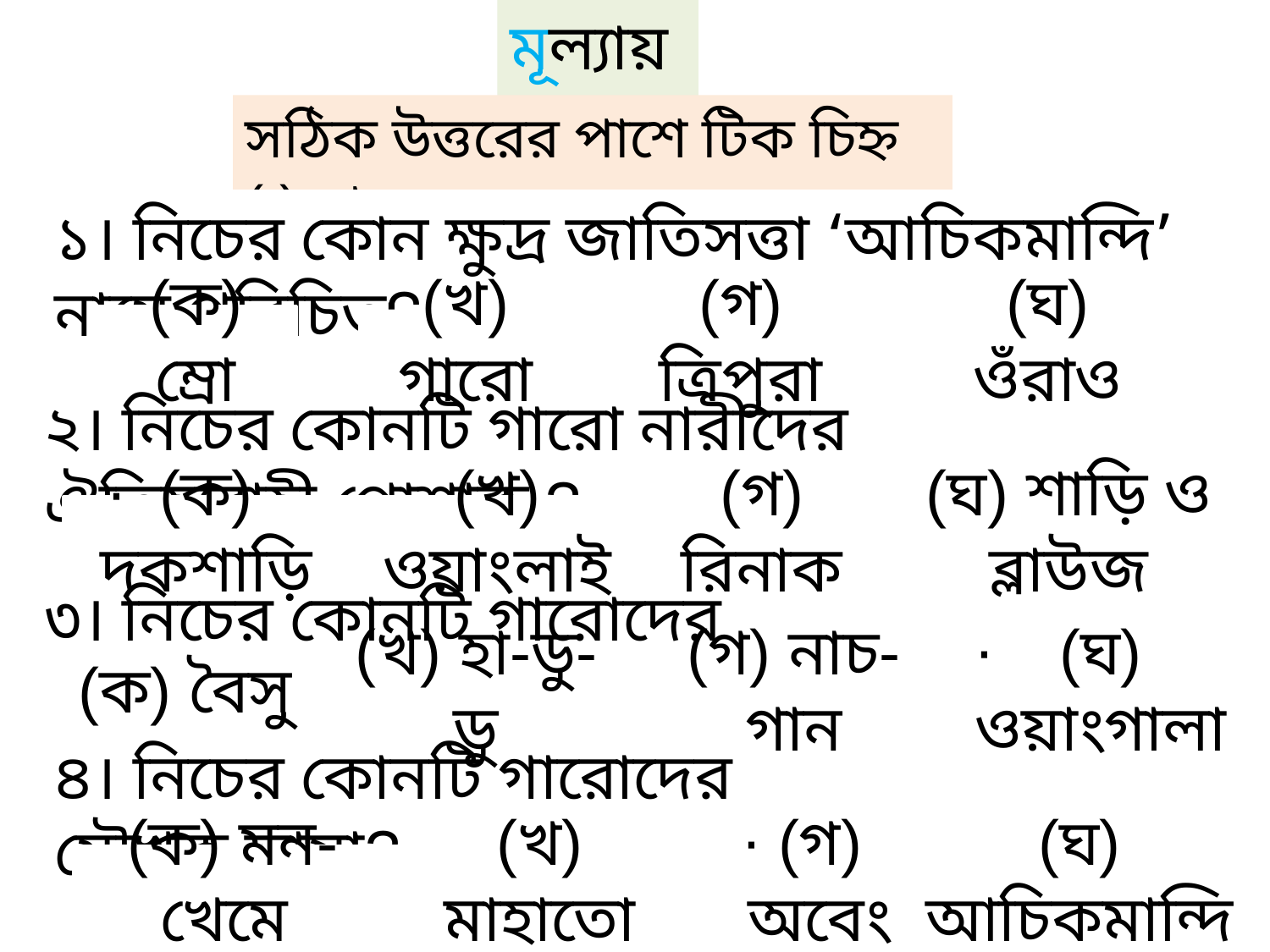

মূল্যায়ন
সঠিক উত্তরের পাশে টিক চিহ্ন (∙) দাও।
১। নিচের কোন ক্ষুদ্র জাতিসত্তা ‘আচিকমান্দি’ নামে পরিচিত?
∙
(ক) ম্রো
(খ) গারো
(গ) ত্রিপুরা
(ঘ) ওঁরাও
২। নিচের কোনটি গারো নারীদের ঐতিহ্যবাহী পোশাক ?
∙
(ক) দকশাড়ি
(খ) ওয়াংলাই
(গ) রিনাক
(ঘ) শাড়ি ও ব্লাউজ
৩। নিচের কোনটি গারোদের প্রধান উৎসব?
∙
(ক) বৈসু
(খ) হা-ডু-ডু
(গ) নাচ-গান
(ঘ) ওয়াংগালা
৪। নিচের কোনটি গারোদের মৌখক ভাষা?
∙
(ক) মন-খেমে
(খ) মাহাতো
(গ) অবেং
(ঘ) আচিকমান্দি